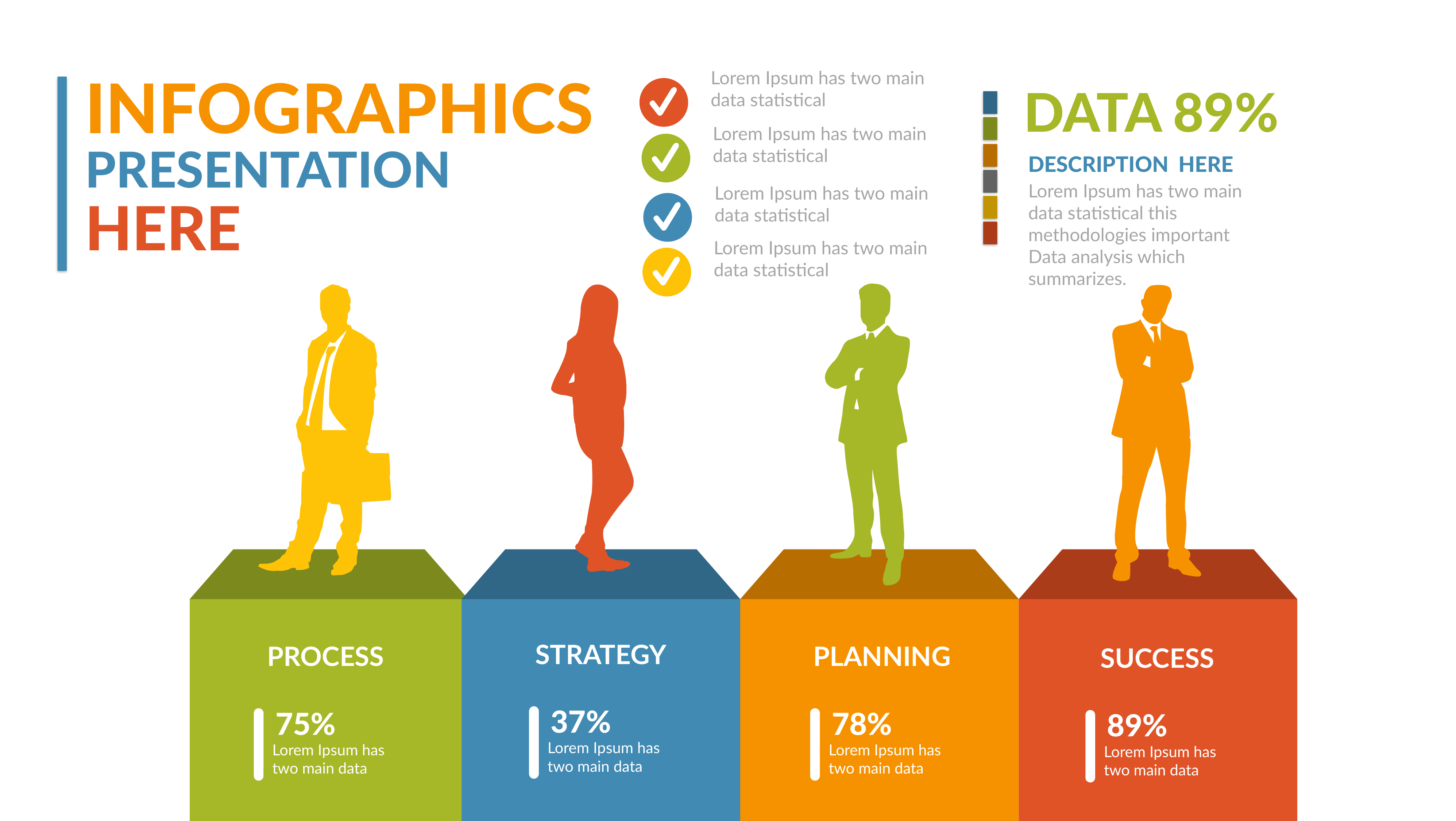

Lorem Ipsum has two main data statistical

INFOGRAPHICS
DATA 89%
Lorem Ipsum has two main data statistical

PRESENTATION
DESCRIPTION  HERE
Lorem Ipsum has two main data statistical this methodologies important Data analysis which summarizes.

Lorem Ipsum has two main data statistical

HERE
Lorem Ipsum has two main data statistical

STRATEGY
PROCESS
PLANNING
SUCCESS
37%
75%
78%
89%

Lorem Ipsum has two main data
Lorem Ipsum has two main data
Lorem Ipsum has two main data
Lorem Ipsum has two main data